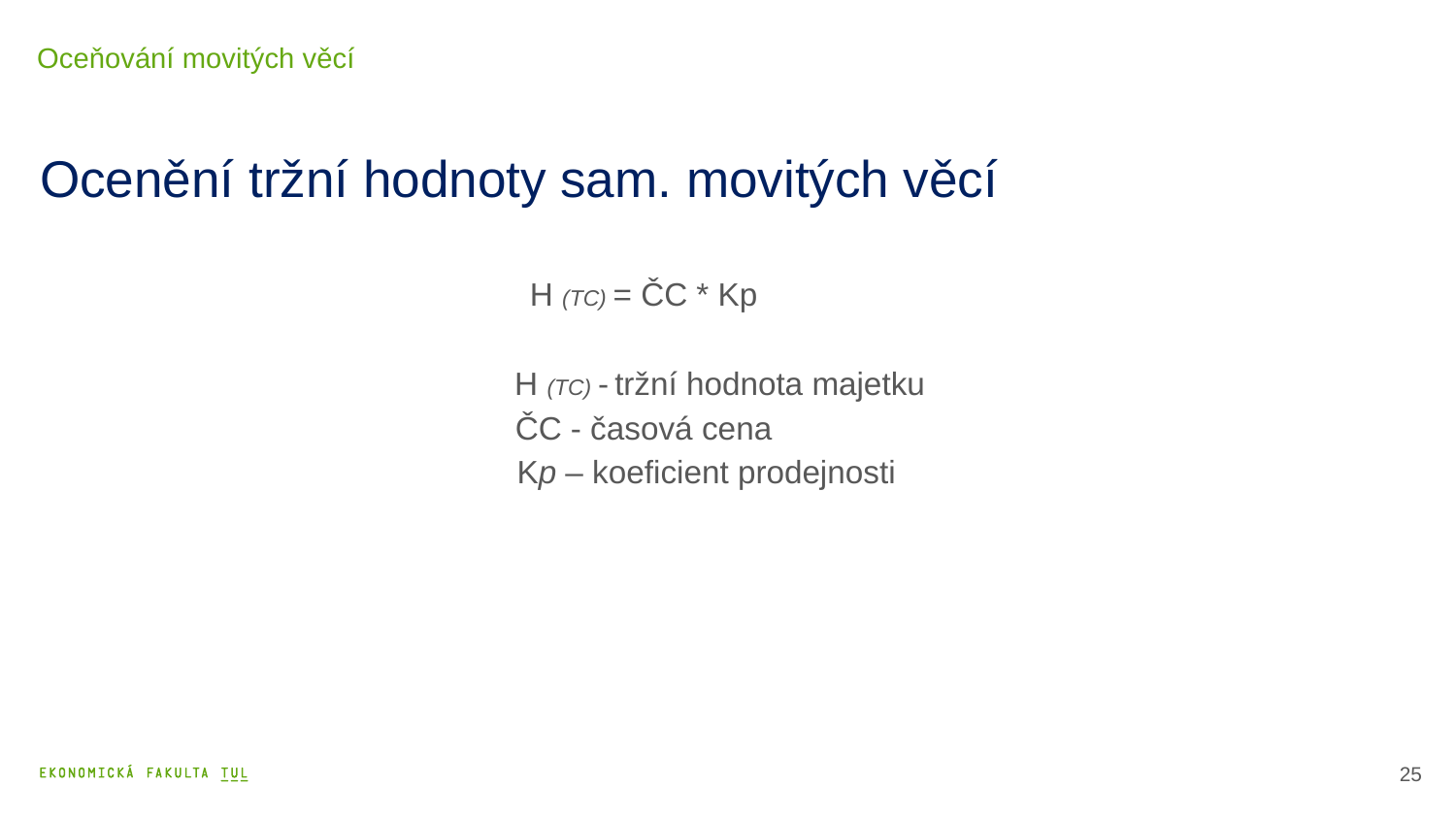

Oceňování movitých věcí

# Ocenění tržní hodnoty sam. movitých věcí
H (TC) = ČC * Kp

                 H (TC) - tržní hodnota majetku
ČC - časová cena
              Kp – koeficient prodejnosti

25